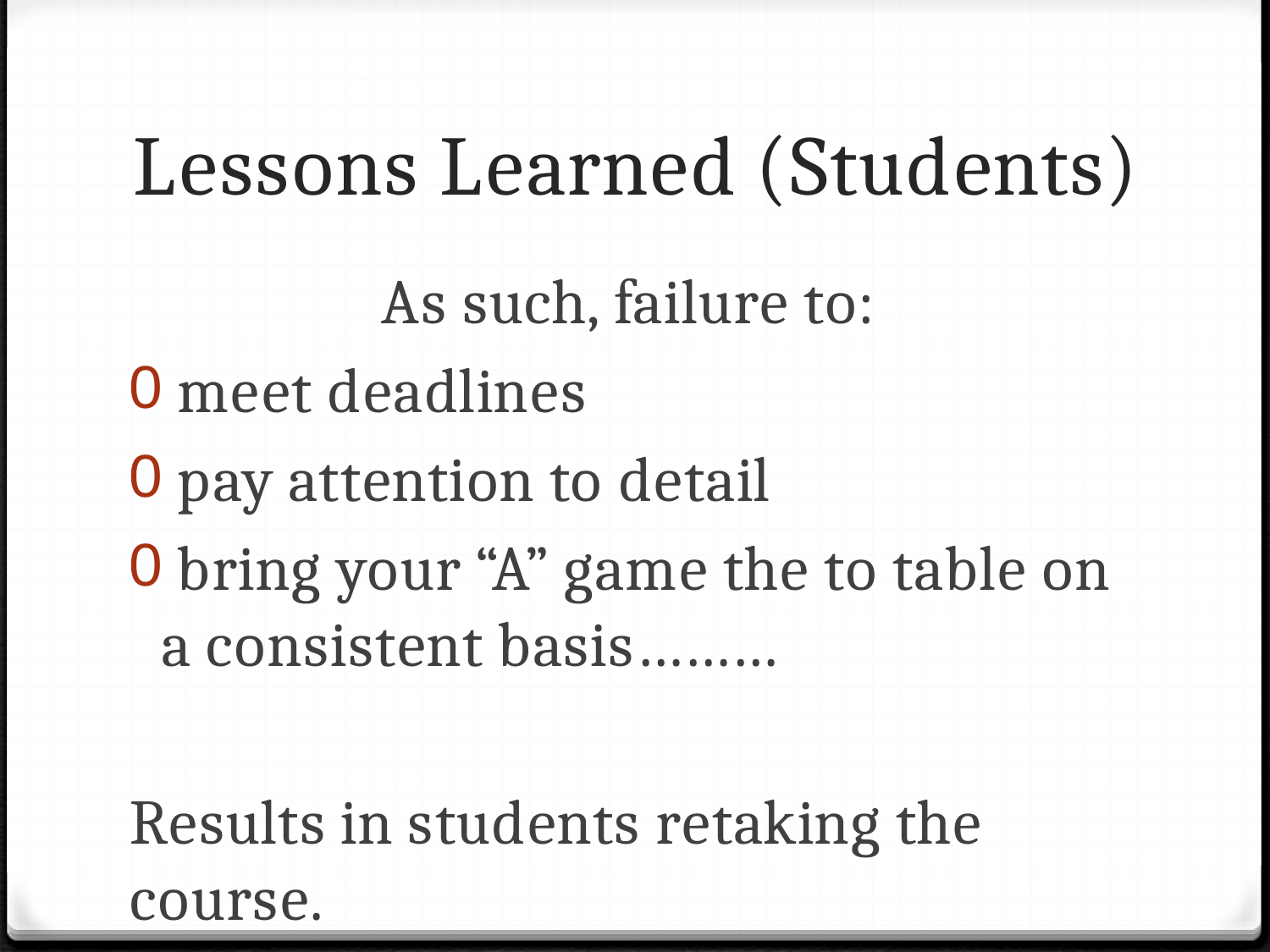

# Lessons Learned (Students)
As such, failure to:
 meet deadlines
 pay attention to detail
 bring your “A” game the to table on a consistent basis………

Results in students retaking the course.